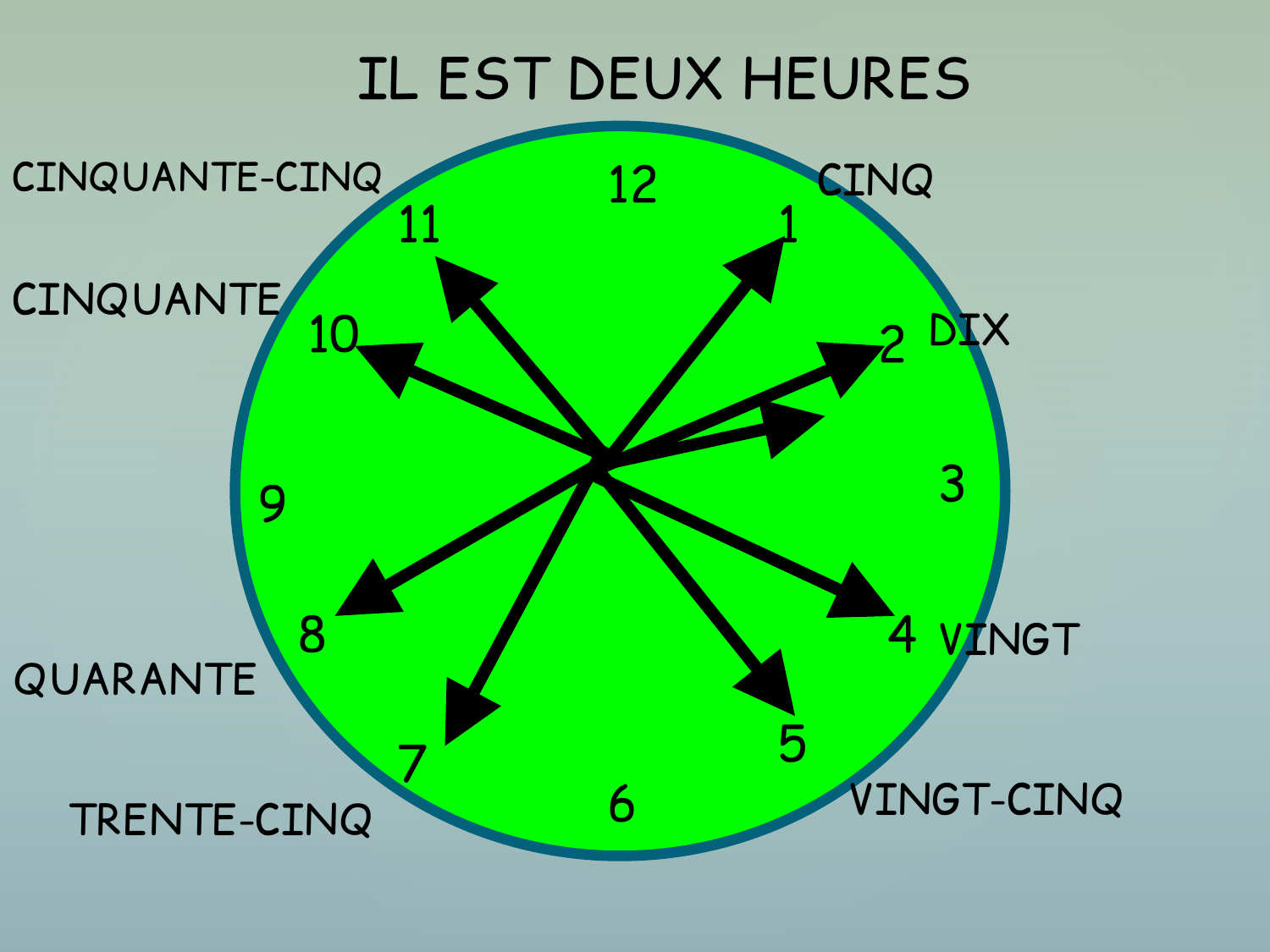

IL EST DEUX HEURES

CINQUANTE-CINQ
12
CINQ
11
1

CINQUANTE
10
DIX
2

3
9

8
4
VINGT
QUARANTE
5
7
6
VINGT-CINQ
TRENTE-CINQ